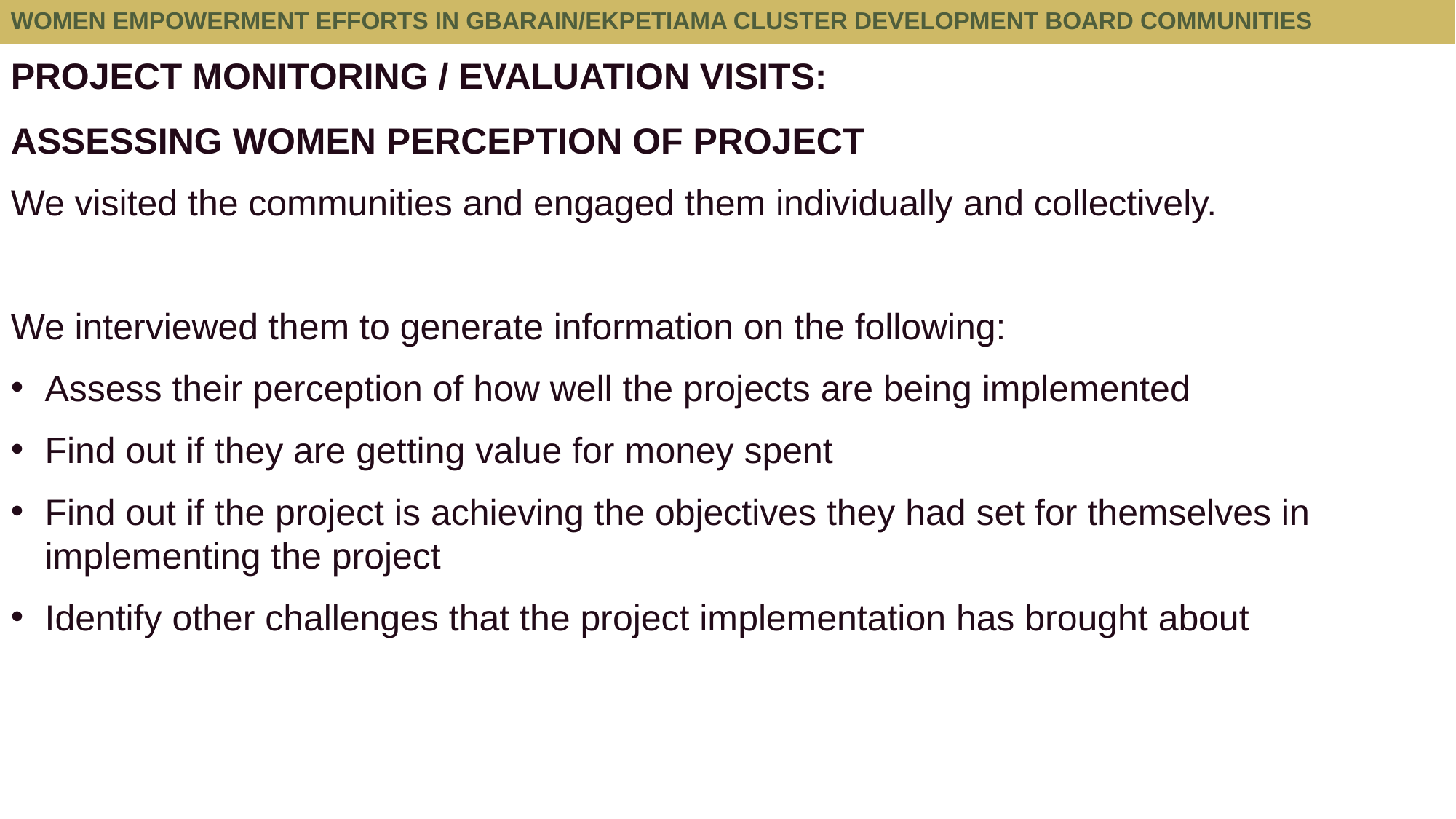

WOMEN EMPOWERMENT EFFORTS IN GBARAIN/EKPETIAMA CLUSTER DEVELOPMENT BOARD COMMUNITIES
PROJECT MONITORING / EVALUATION VISITS:
ASSESSING WOMEN PERCEPTION OF PROJECT
We visited the communities and engaged them individually and collectively.

We interviewed them to generate information on the following:
Assess their perception of how well the projects are being implemented
Find out if they are getting value for money spent
Find out if the project is achieving the objectives they had set for themselves in implementing the project
Identify other challenges that the project implementation has brought about